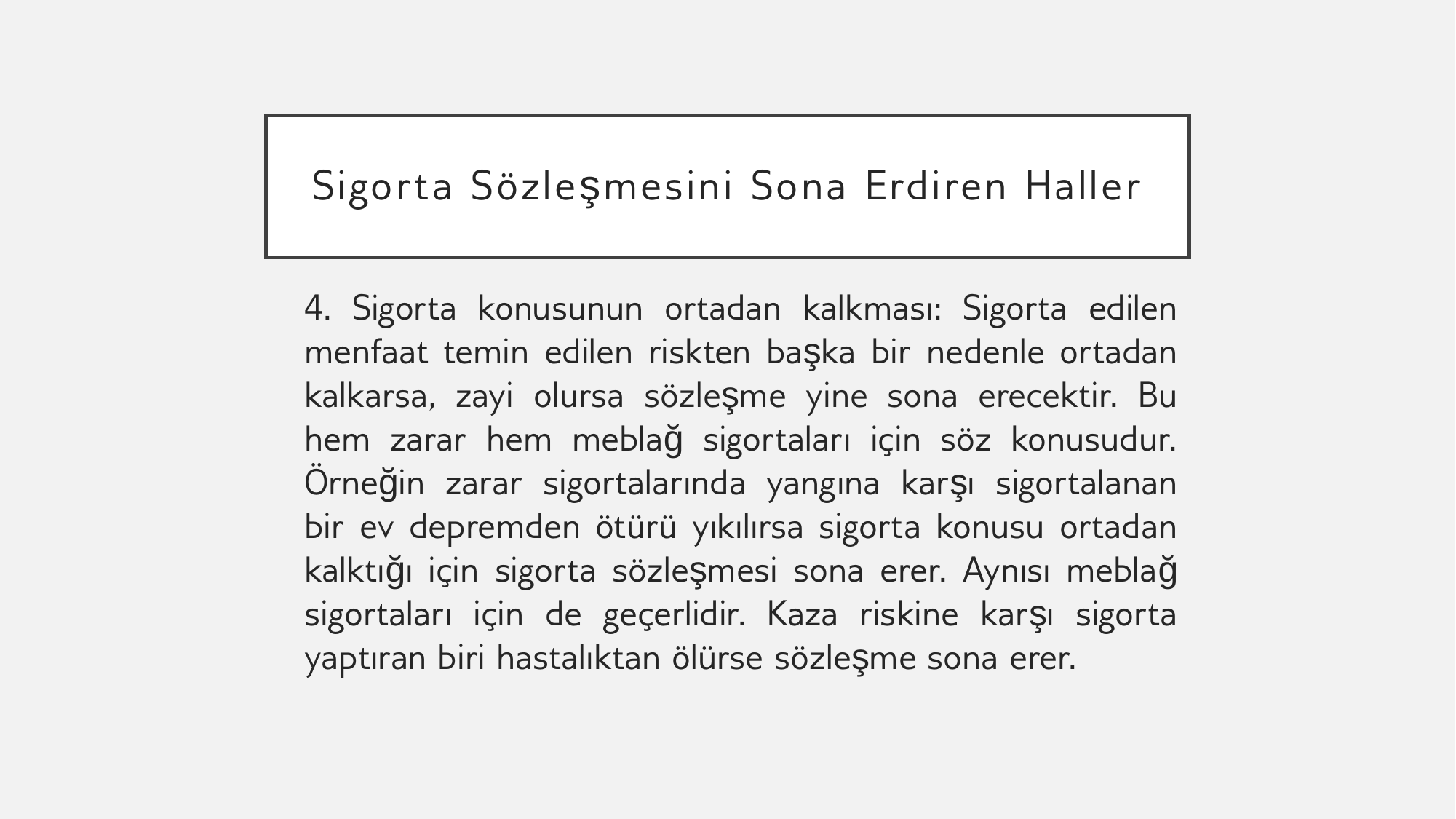

# Sigorta Sözleşmesini Sona Erdiren Haller
4. Sigorta konusunun ortadan kalkması: Sigorta edilen menfaat temin edilen riskten başka bir nedenle ortadan kalkarsa, zayi olursa sözleşme yine sona erecektir. Bu hem zarar hem meblağ sigortaları için söz konusudur. Örneğin zarar sigortalarında yangına karşı sigortalanan bir ev depremden ötürü yıkılırsa sigorta konusu ortadan kalktığı için sigorta sözleşmesi sona erer. Aynısı meblağ sigortaları için de geçerlidir. Kaza riskine karşı sigorta yaptıran biri hastalıktan ölürse sözleşme sona erer.